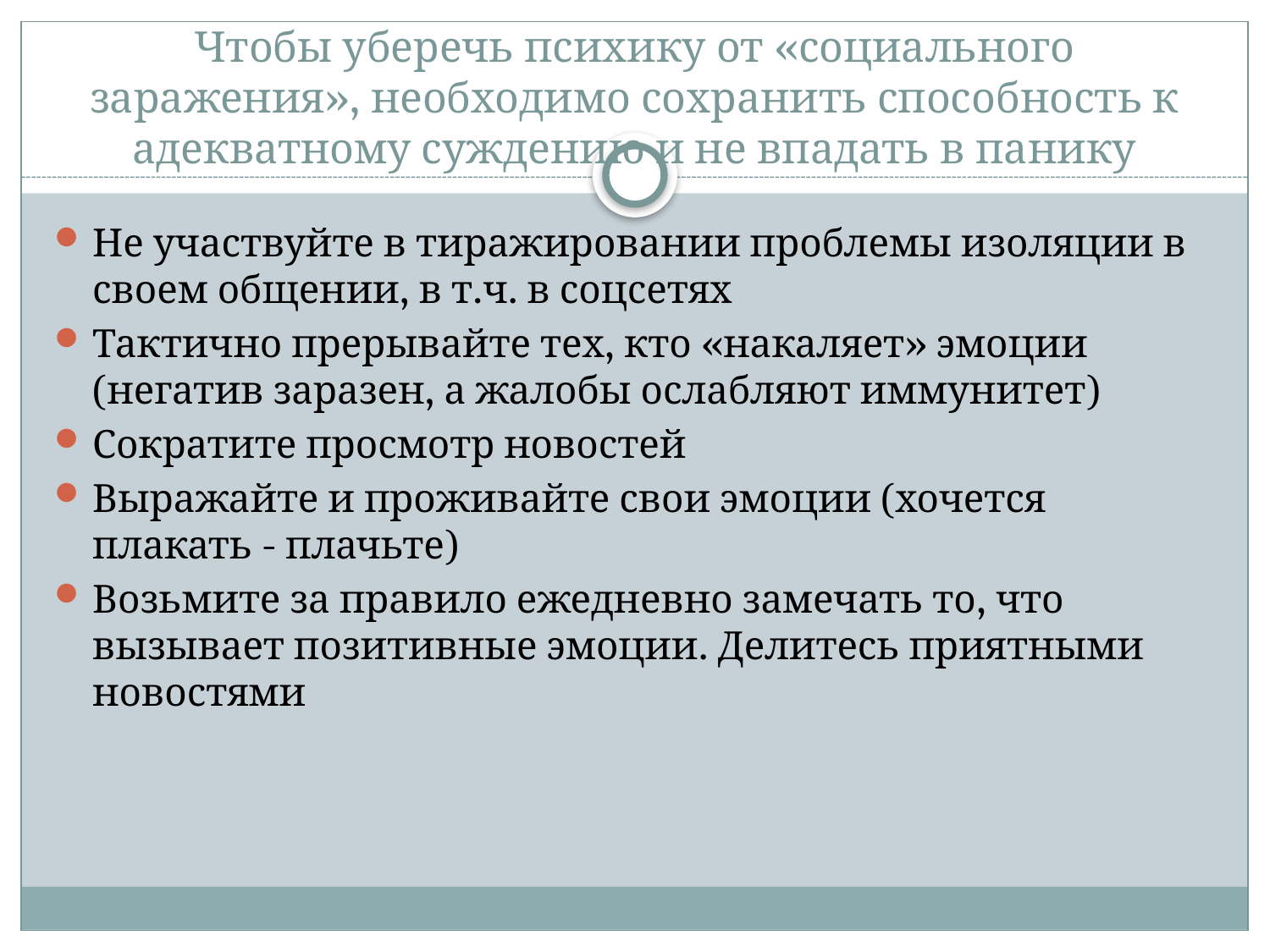

# Чтобы уберечь психику от «социального заражения», необходимо сохранить способность к адекватному суждению и не впадать в панику
Не участвуйте в тиражировании проблемы изоляции в  своем общении, в т.ч. в соцсетях
Тактично прерывайте тех, кто «накаляет» эмоции (негатив заразен, а жалобы ослабляют иммунитет)
Сократите просмотр новостей
Выражайте и проживайте свои эмоции (хочется плакать - плачьте)
Возьмите за правило ежедневно замечать то, что вызывает позитивные эмоции. Делитесь приятными новостями